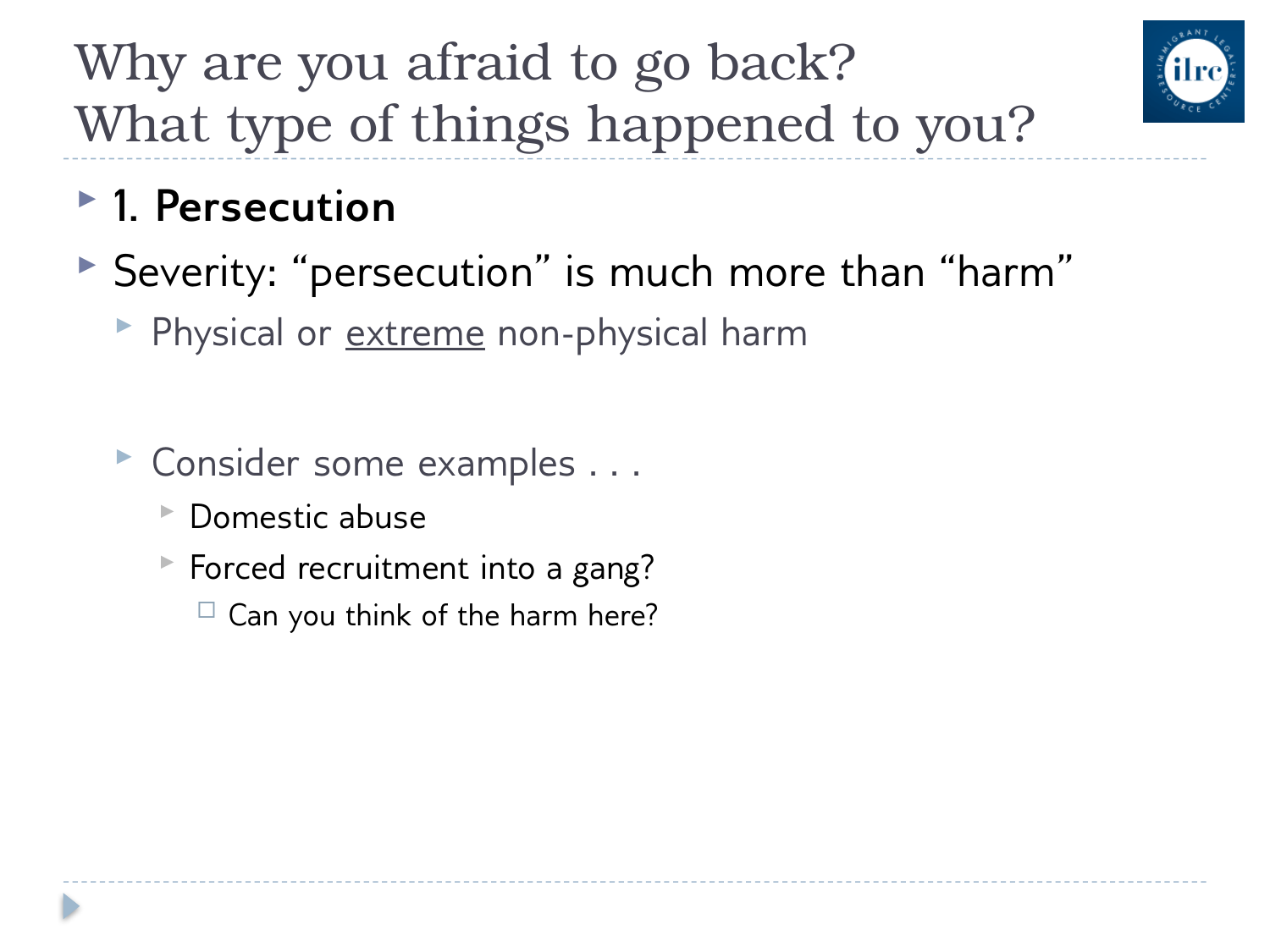

# Why are you afraid to go back? What type of things happened to you?
1. Persecution
Severity: “persecution” is much more than “harm”
Physical or extreme non-physical harm

Consider some examples . . .
Domestic abuse
Forced recruitment into a gang?
Can you think of the harm here?